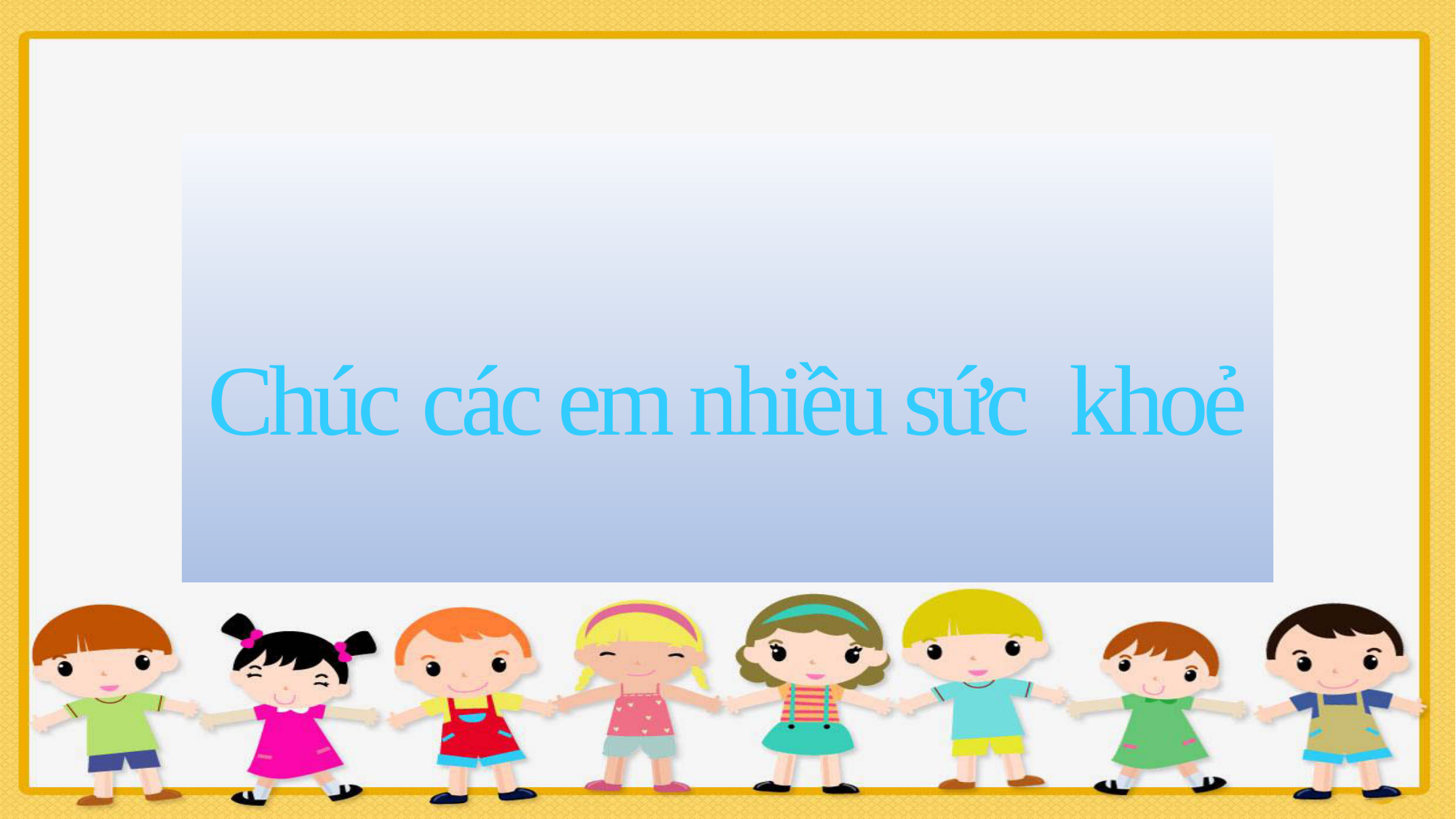

# Chúc các em nhiều sức  khoẻ